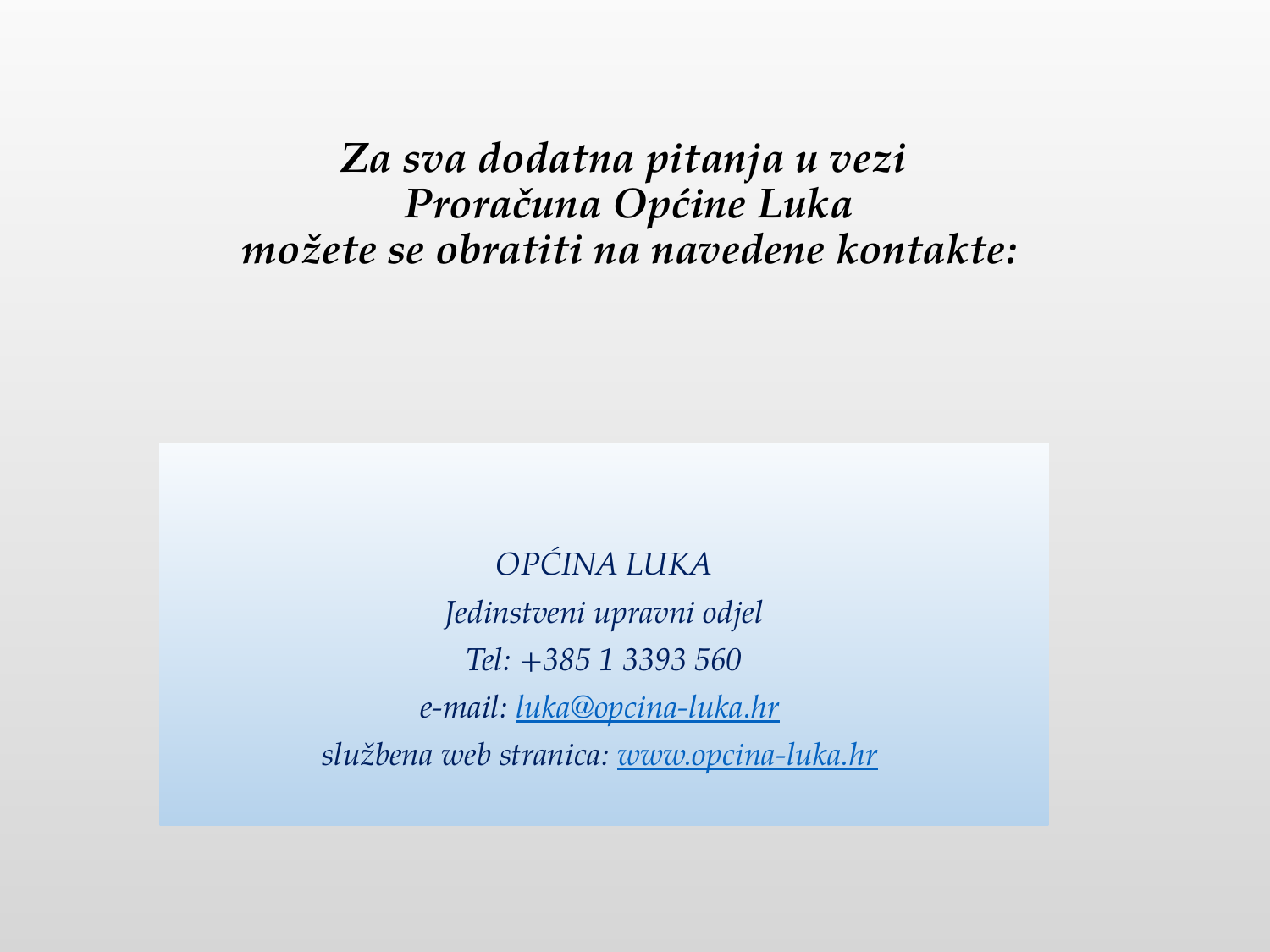

# Za sva dodatna pitanja u vezi Proračuna Općine Luka možete se obratiti na navedene kontakte:

OPĆINA LUKA
Jedinstveni upravni odjel
Tel: +385 1 3393 560
e-mail: luka@opcina-luka.hr
službena web stranica: www.opcina-luka.hr